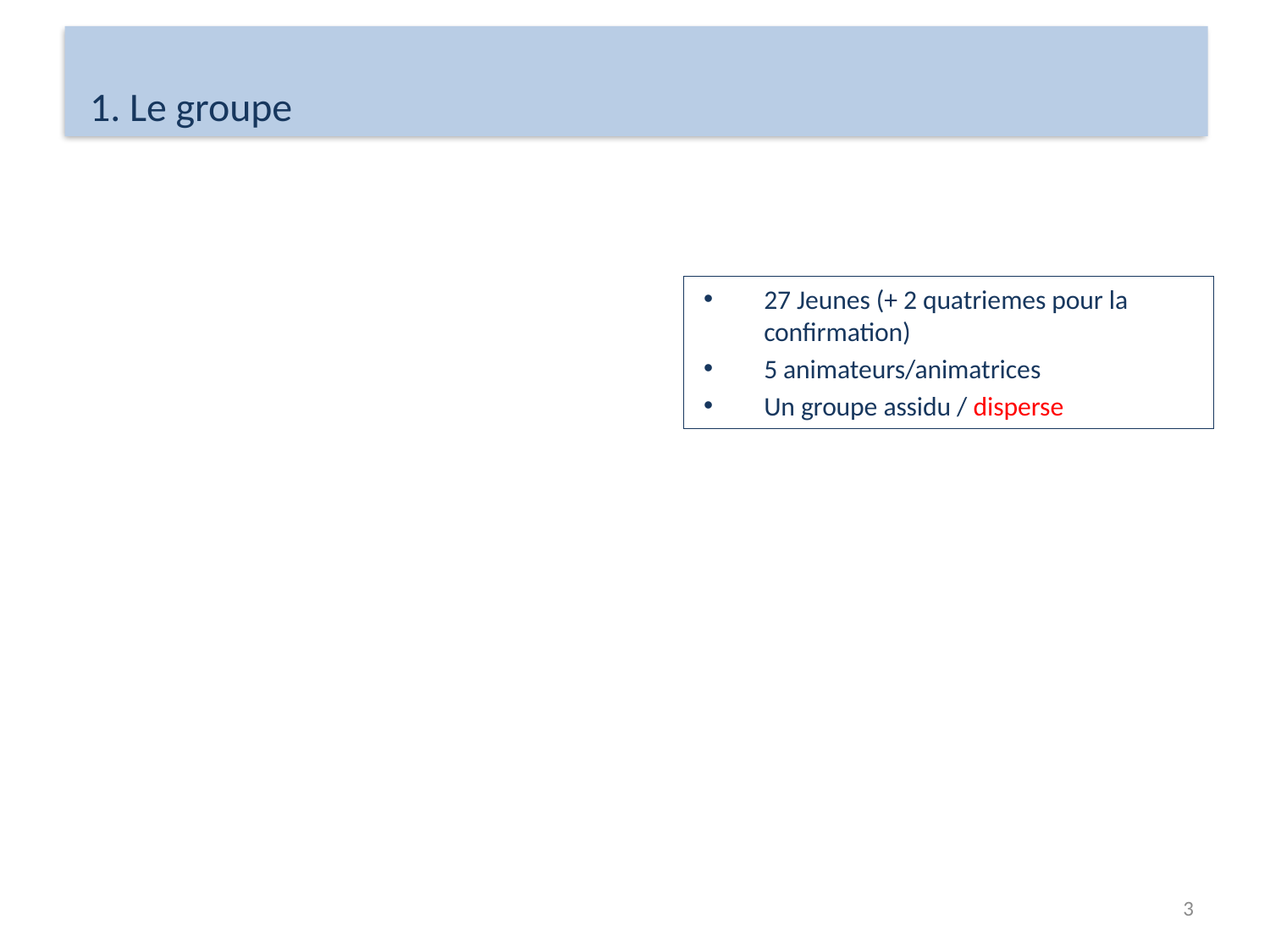

# 1. Le groupe
27 Jeunes (+ 2 quatriemes pour la confirmation)
5 animateurs/animatrices
Un groupe assidu / disperse

3